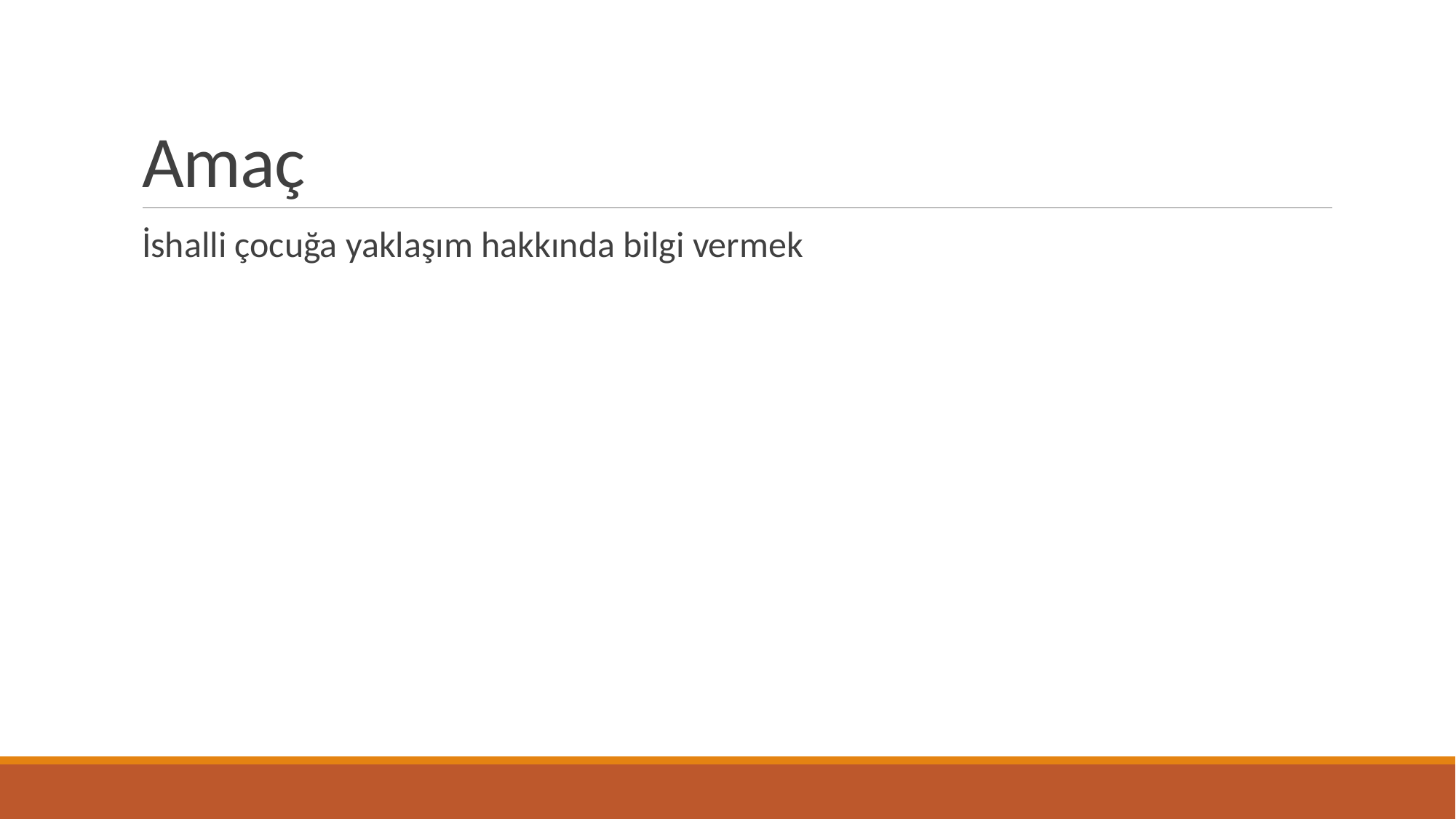

# Amaç
İshalli çocuğa yaklaşım hakkında bilgi vermek